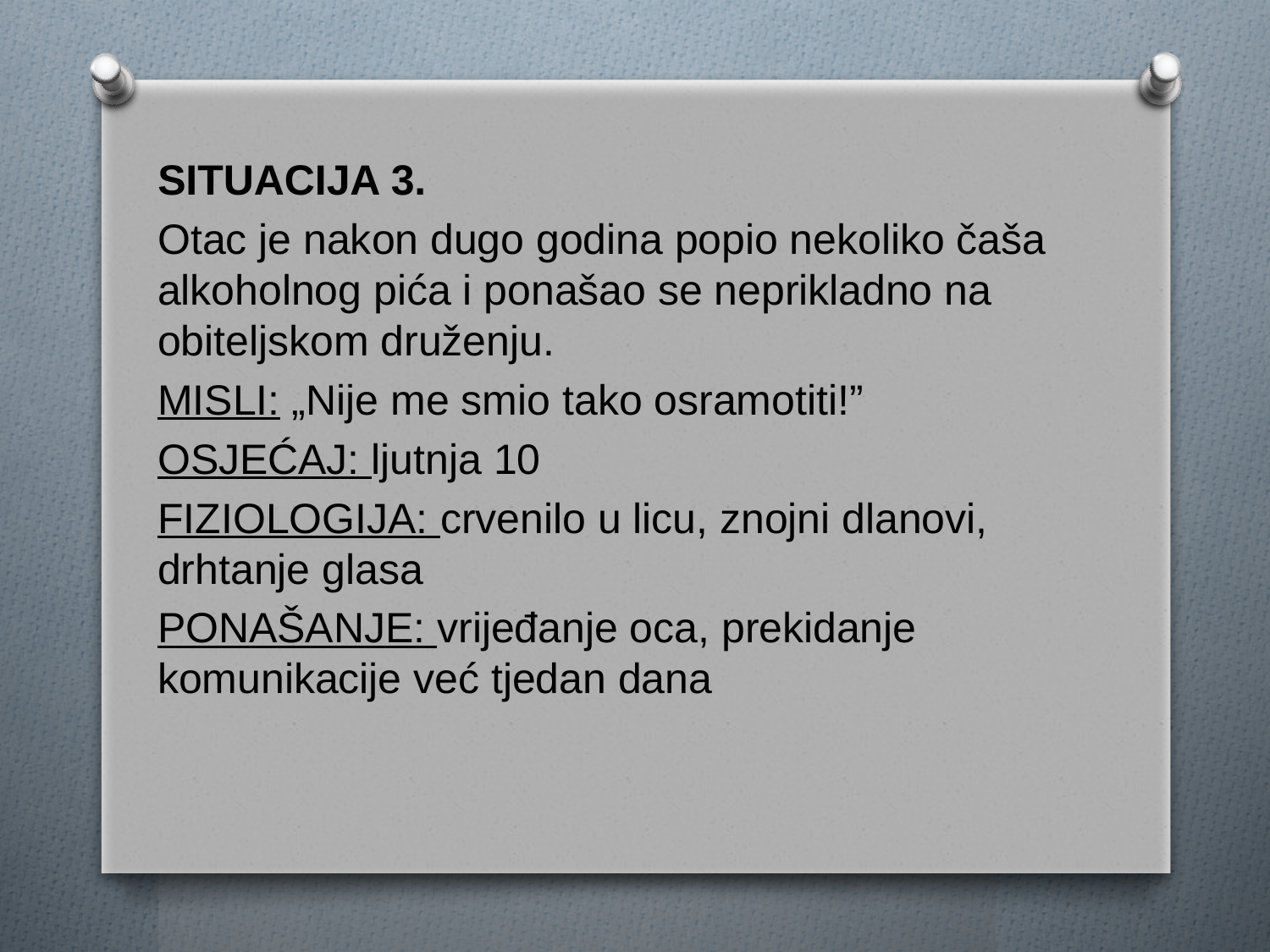

SITUACIJA 3.
Otac je nakon dugo godina popio nekoliko čaša alkoholnog pića i ponašao se neprikladno na obiteljskom druženju.
MISLI: „Nije me smio tako osramotiti!”
OSJEĆAJ: ljutnja 10
FIZIOLOGIJA: crvenilo u licu, znojni dlanovi, drhtanje glasa
PONAŠANJE: vrijeđanje oca, prekidanje komunikacije već tjedan dana